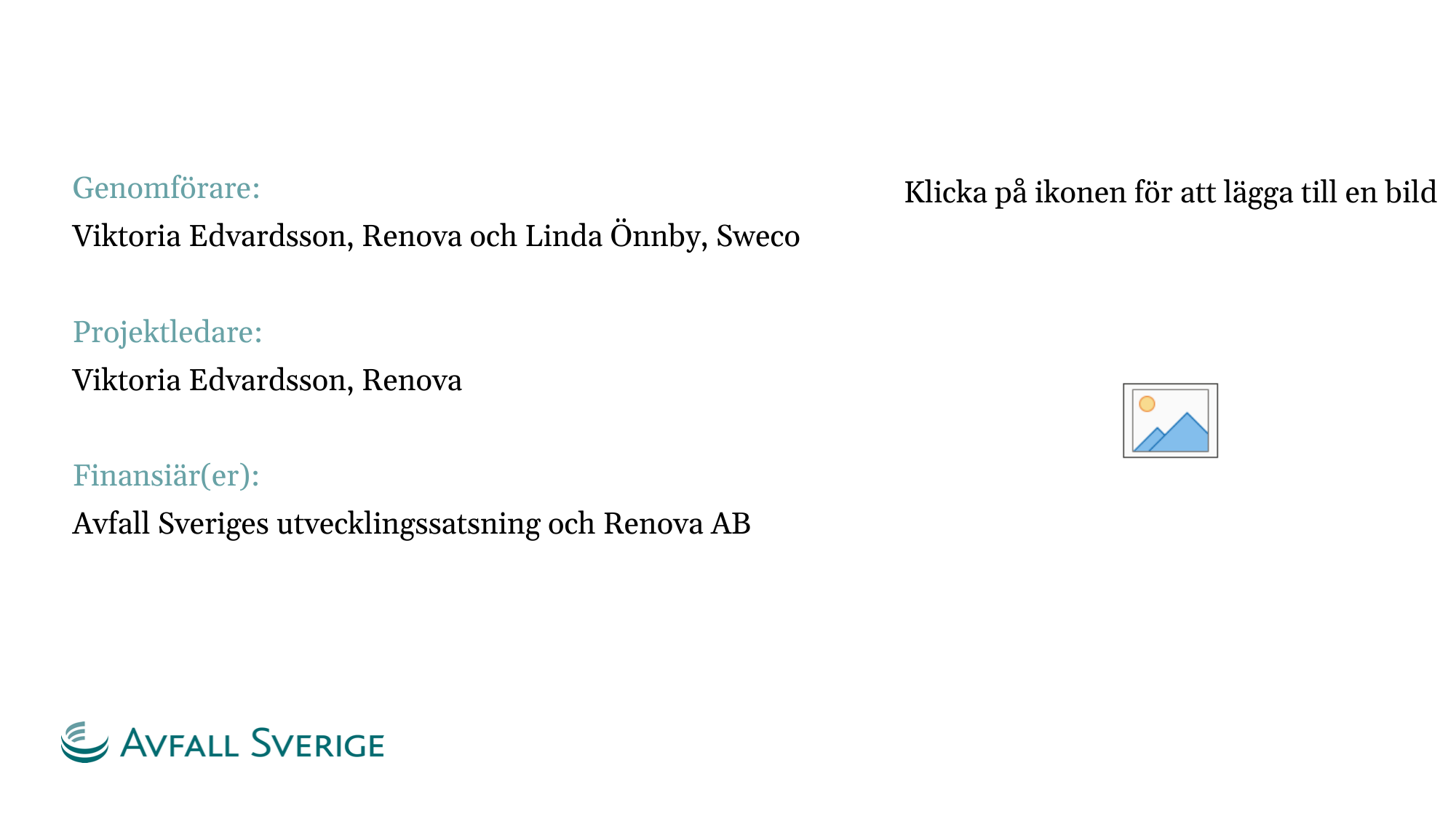

#
Genomförare:
Viktoria Edvardsson, Renova och Linda Önnby, Sweco

Projektledare:
Viktoria Edvardsson, Renova

Finansiär(er):
Avfall Sveriges utvecklingssatsning och Renova AB